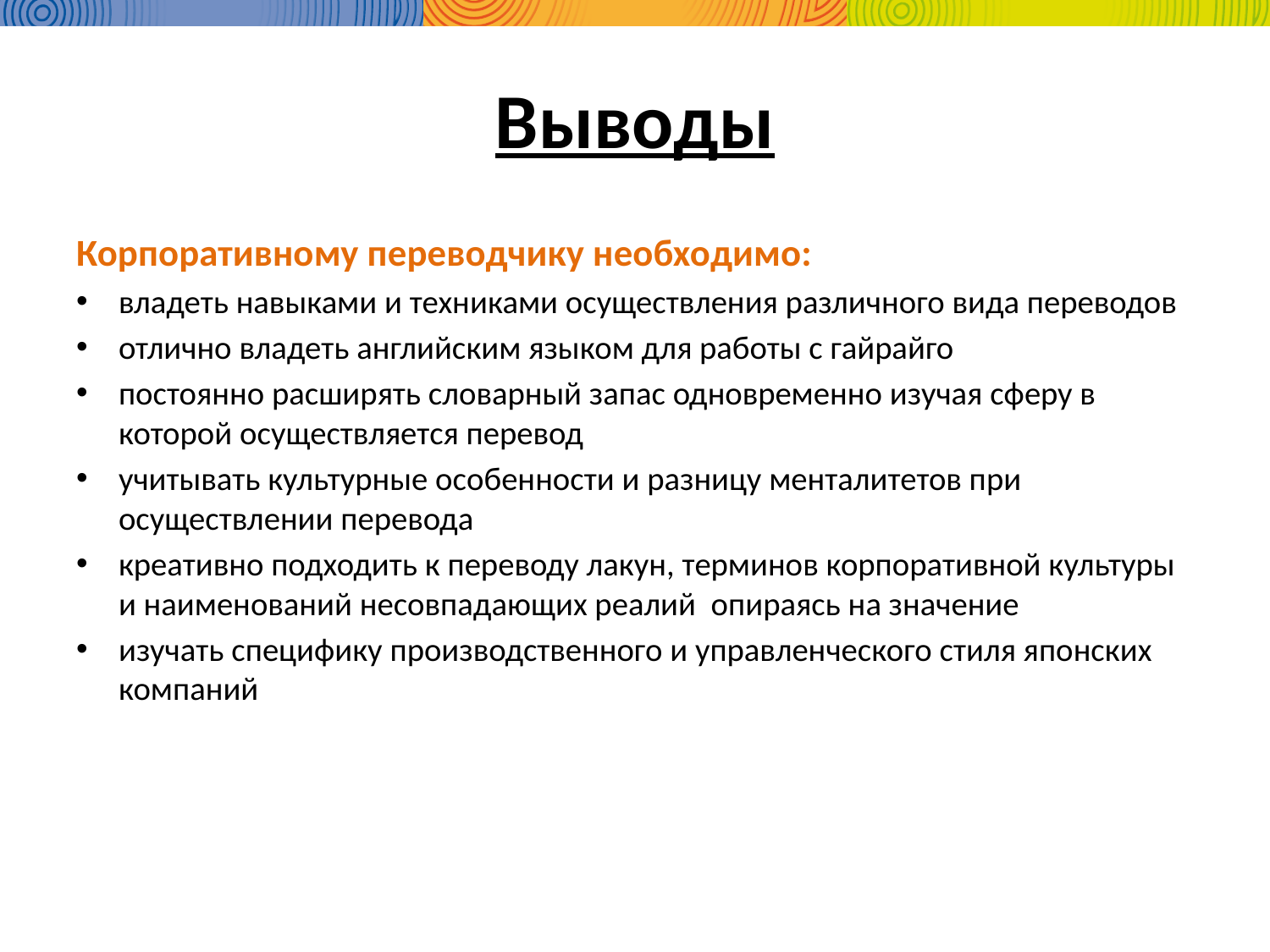

# Выводы
Корпоративному переводчику необходимо:
владеть навыками и техниками осуществления различного вида переводов
отлично владеть английским языком для работы с гайрайго
постоянно расширять словарный запас одновременно изучая сферу в которой осуществляется перевод
учитывать культурные особенности и разницу менталитетов при осуществлении перевода
креативно подходить к переводу лакун, терминов корпоративной культуры и наименований несовпадающих реалий  опираясь на значение
изучать специфику производственного и управленческого стиля японских компаний